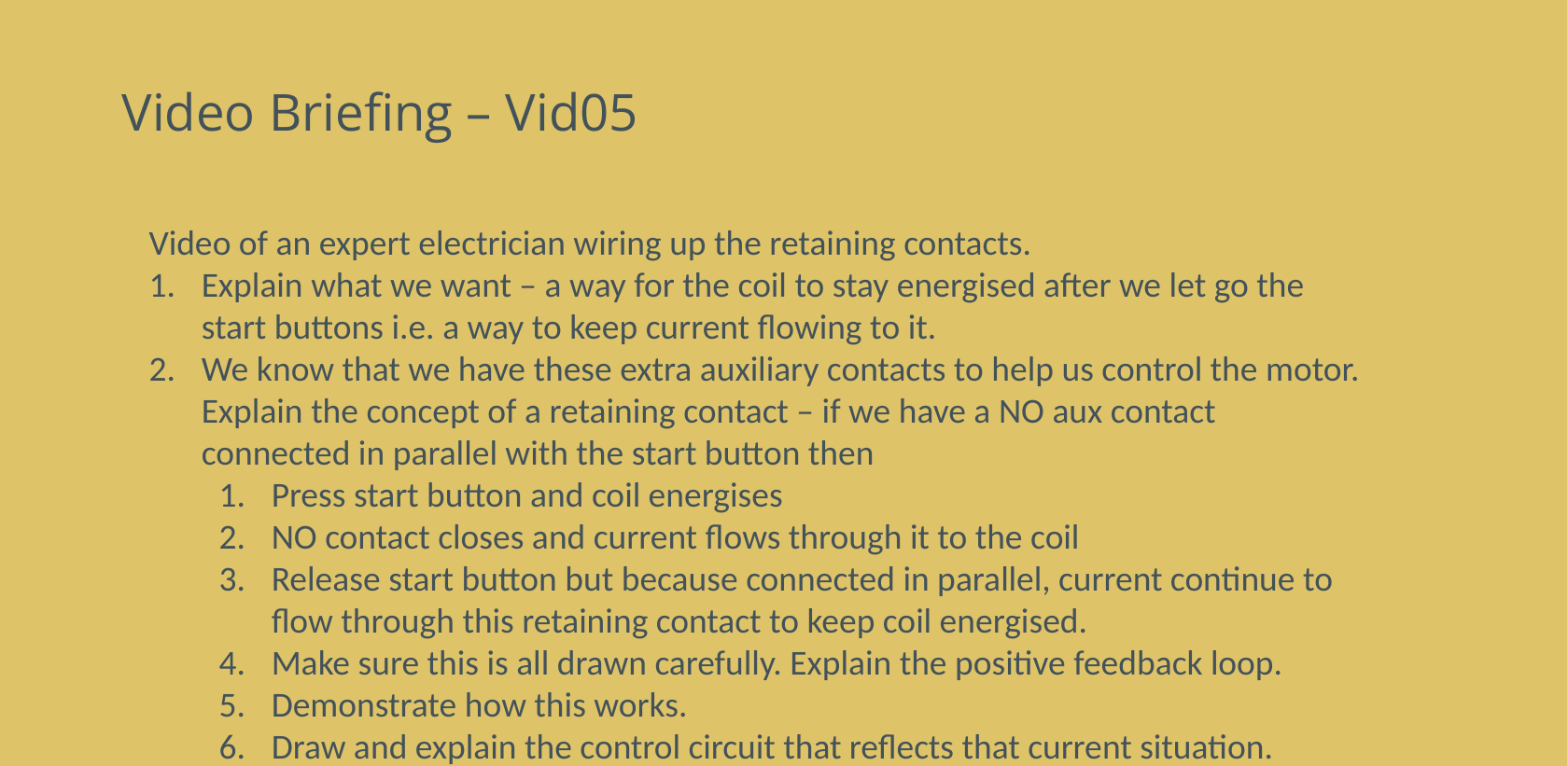

# Video Briefing – Vid05
Video of an expert electrician wiring up the retaining contacts.
Explain what we want – a way for the coil to stay energised after we let go the start buttons i.e. a way to keep current flowing to it.
We know that we have these extra auxiliary contacts to help us control the motor. Explain the concept of a retaining contact – if we have a NO aux contact connected in parallel with the start button then
Press start button and coil energises
NO contact closes and current flows through it to the coil
Release start button but because connected in parallel, current continue to flow through this retaining contact to keep coil energised.
Make sure this is all drawn carefully. Explain the positive feedback loop.
Demonstrate how this works.
Draw and explain the control circuit that reflects that current situation.
But problem – how do we turn the motor off especially to get it going in reverse. We could cut power at the main circuit breaker but there must be a better way. If possible actually demonstrate what happens to a motor if the forward and reverse circuits are active at the same time.